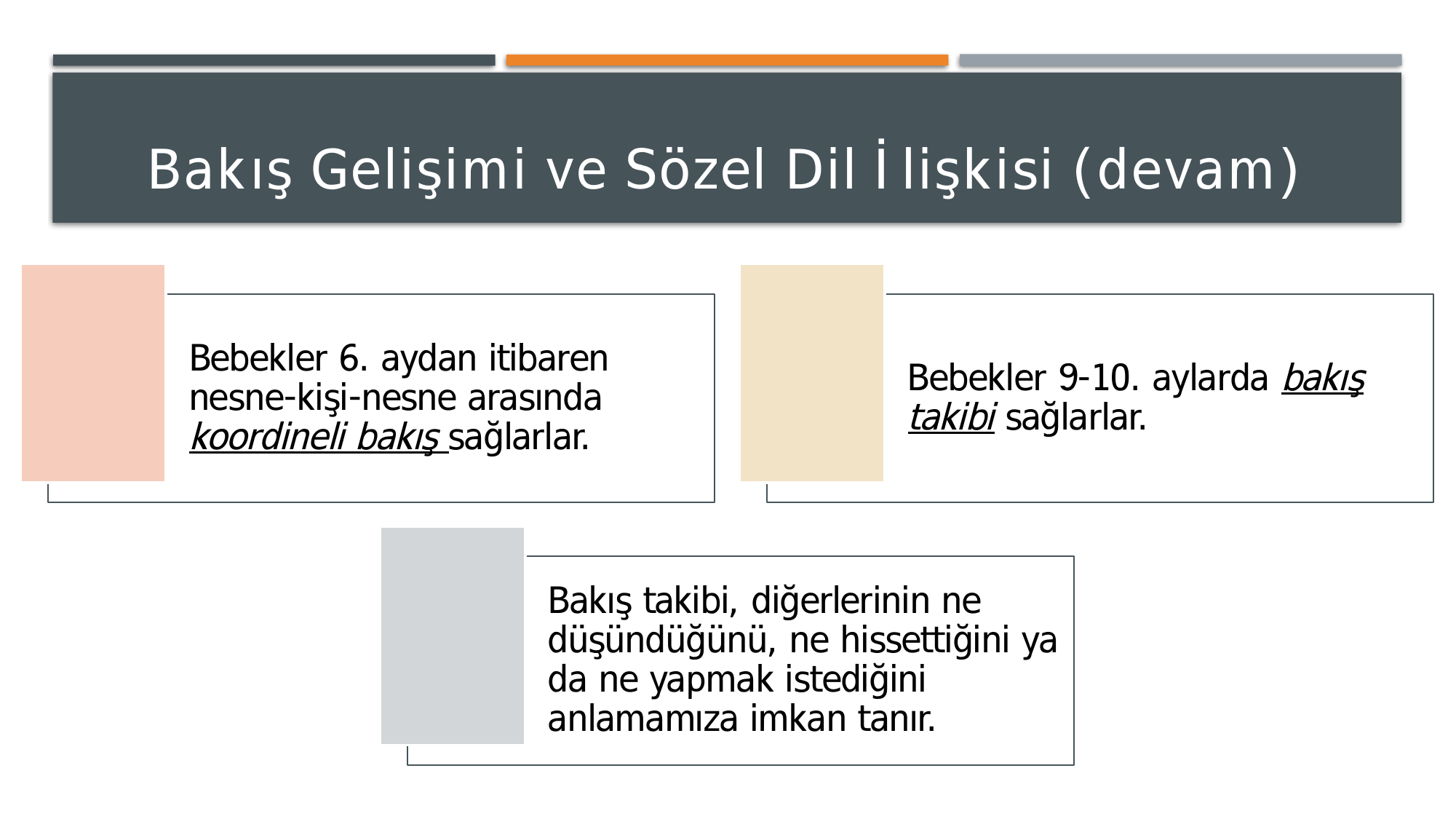

# Bakış Gelişimi ve Sözel Dil İlişkisi (devam)
Bebekler 6. aydan itibaren nesne-kişi-nesne arasında koordineli bakış sağlarlar.
Bebekler 9-10. aylarda bakış takibi sağlarlar.
Bakış takibi, diğerlerinin ne düşündüğünü, ne hissettiğini ya da ne yapmak istediğini anlamamıza imkan tanır.